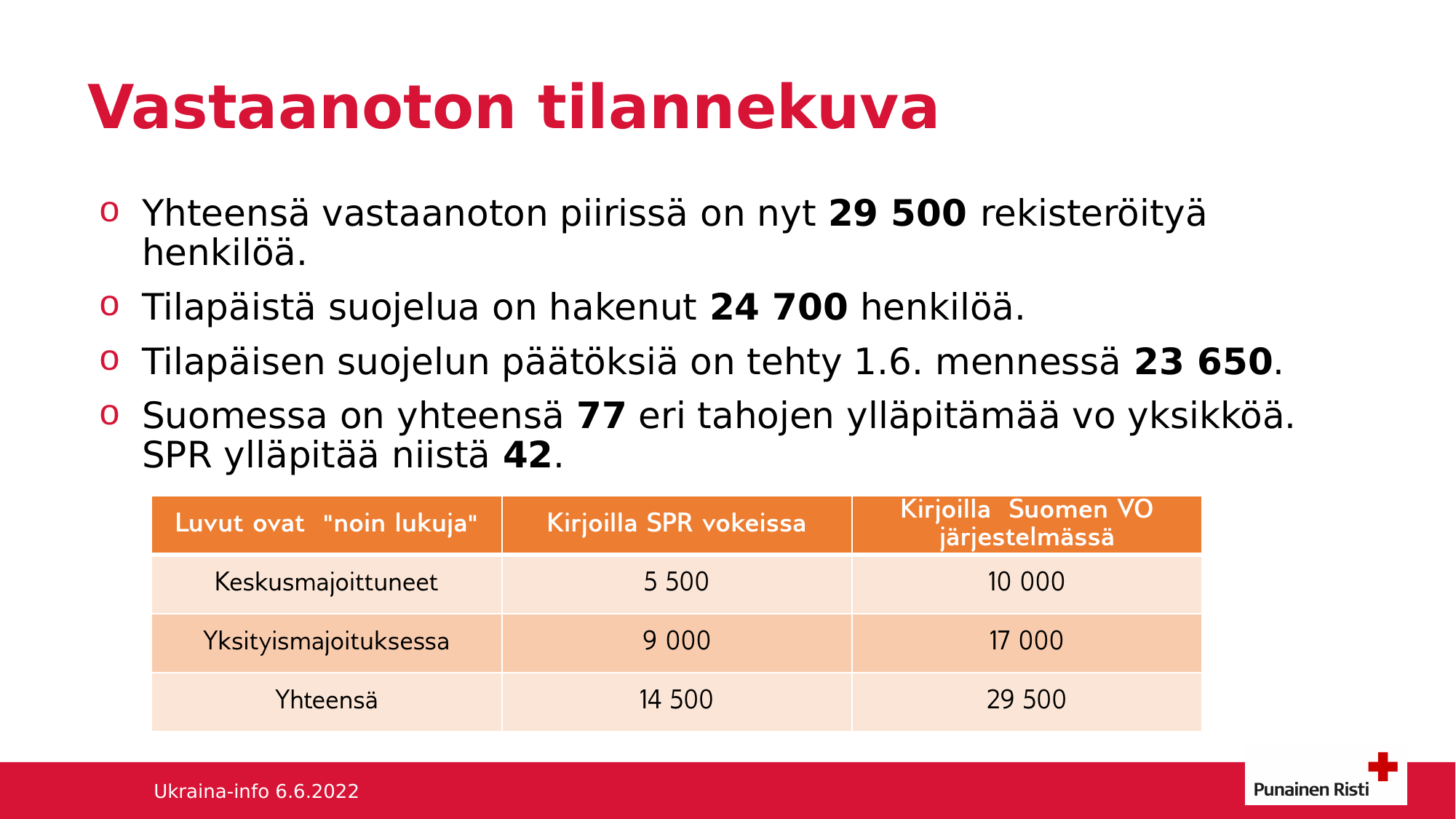

# Vastaanoton tilannekuva
Yhteensä vastaanoton piirissä on nyt 29 500 rekisteröityä henkilöä.
Tilapäistä suojelua on hakenut 24 700 henkilöä.
Tilapäisen suojelun päätöksiä on tehty 1.6. mennessä 23 650.
Suomessa on yhteensä 77 eri tahojen ylläpitämää vo yksikköä. SPR ylläpitää niistä 42.

| Luvut ovat  "noin lukuja" | Kirjoilla SPR vokeissa | Kirjoilla  Suomen VO järjestelmässä |
| --- | --- | --- |
| Keskusmajoittuneet | 5 500 | 10 000 |
| Yksityismajoituksessa | 9 000 | 17 000 |
| Yhteensä | 14 500 | 29 500 |